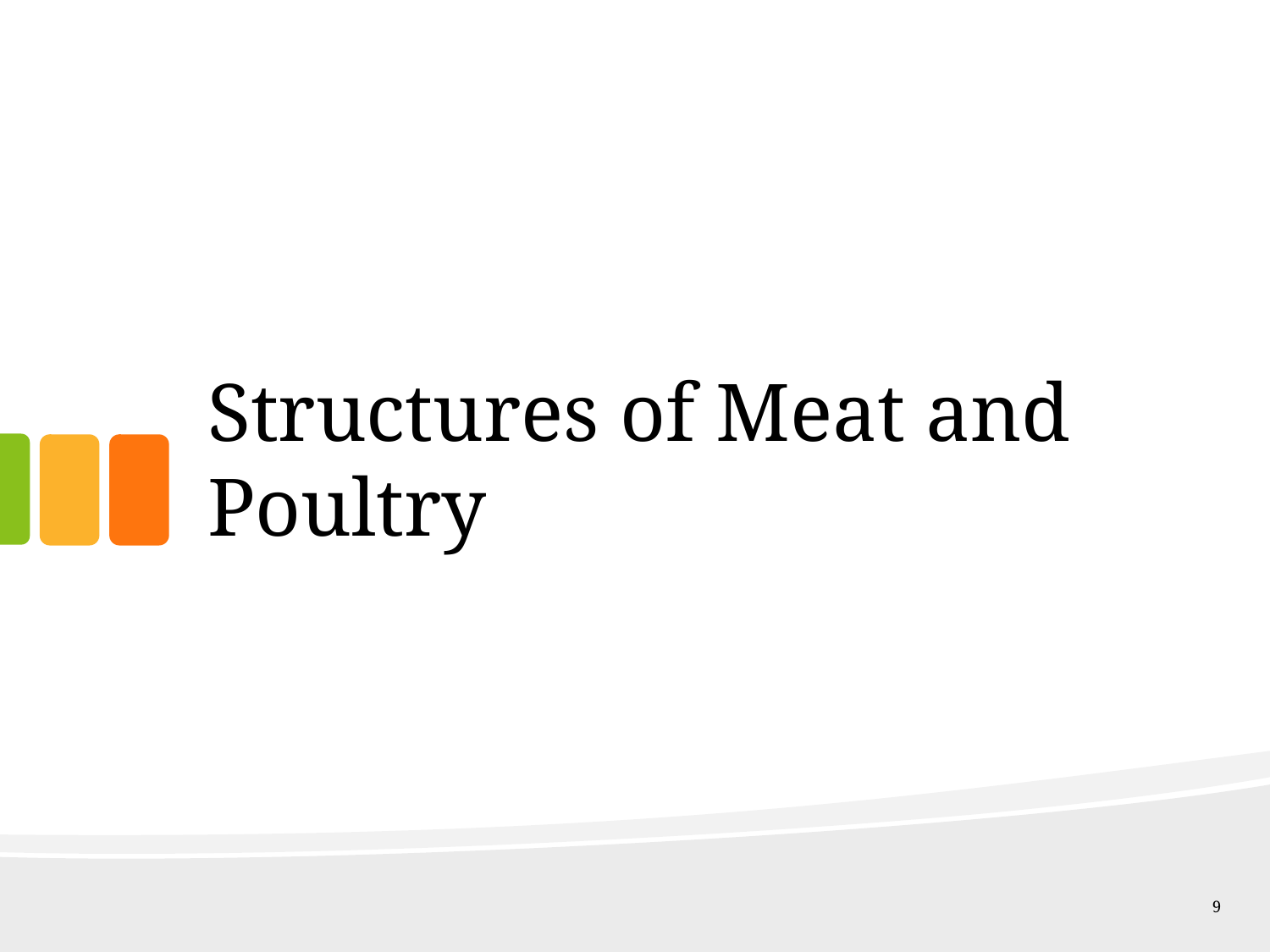

# Structures of Meat and Poultry

9